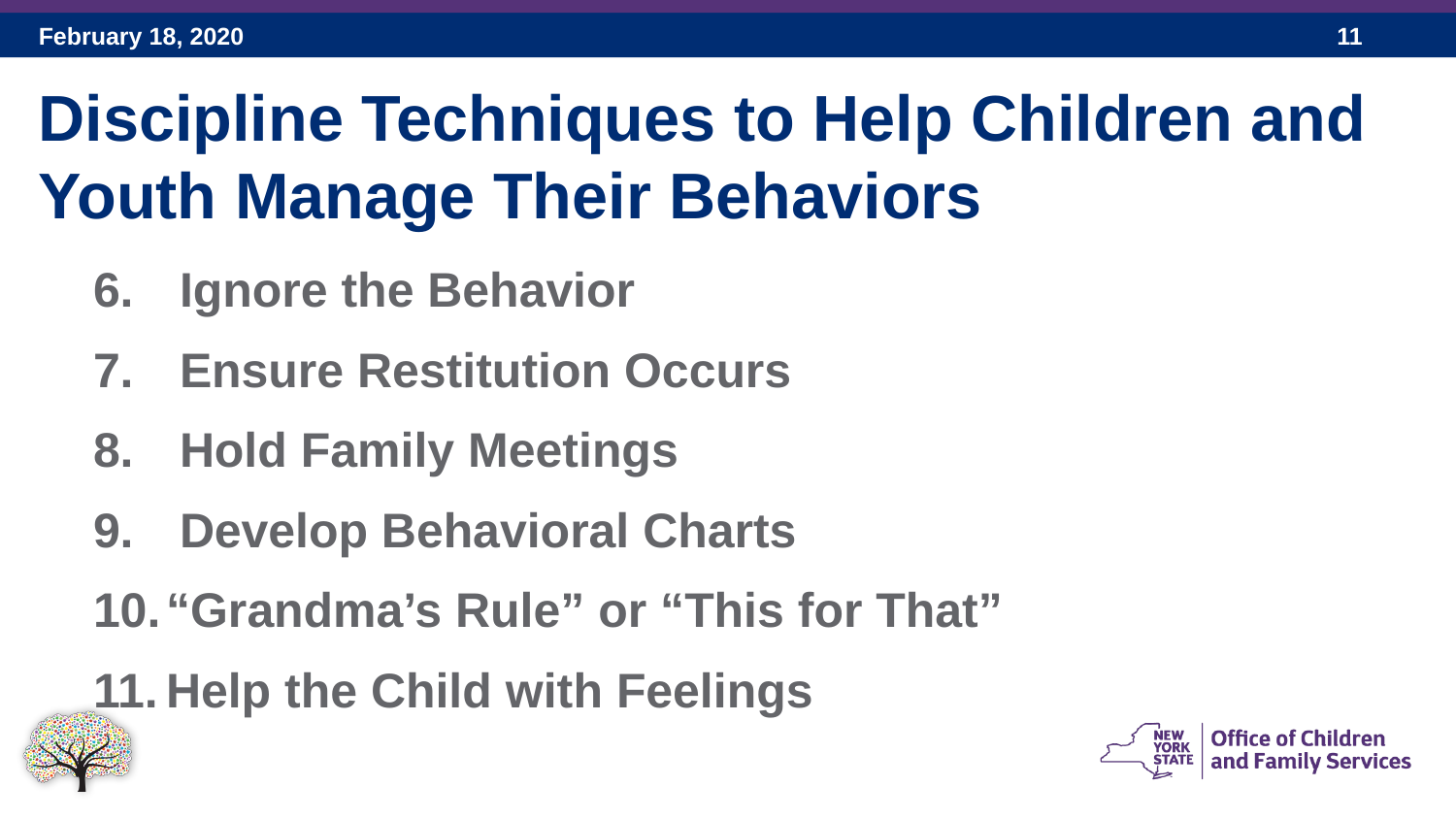

Discipline Techniques to Help Children and Youth Manage Their Behaviors
 Ignore the Behavior
 Ensure Restitution Occurs
 Hold Family Meetings
 Develop Behavioral Charts
“Grandma’s Rule” or “This for That”
Help the Child with Feelings